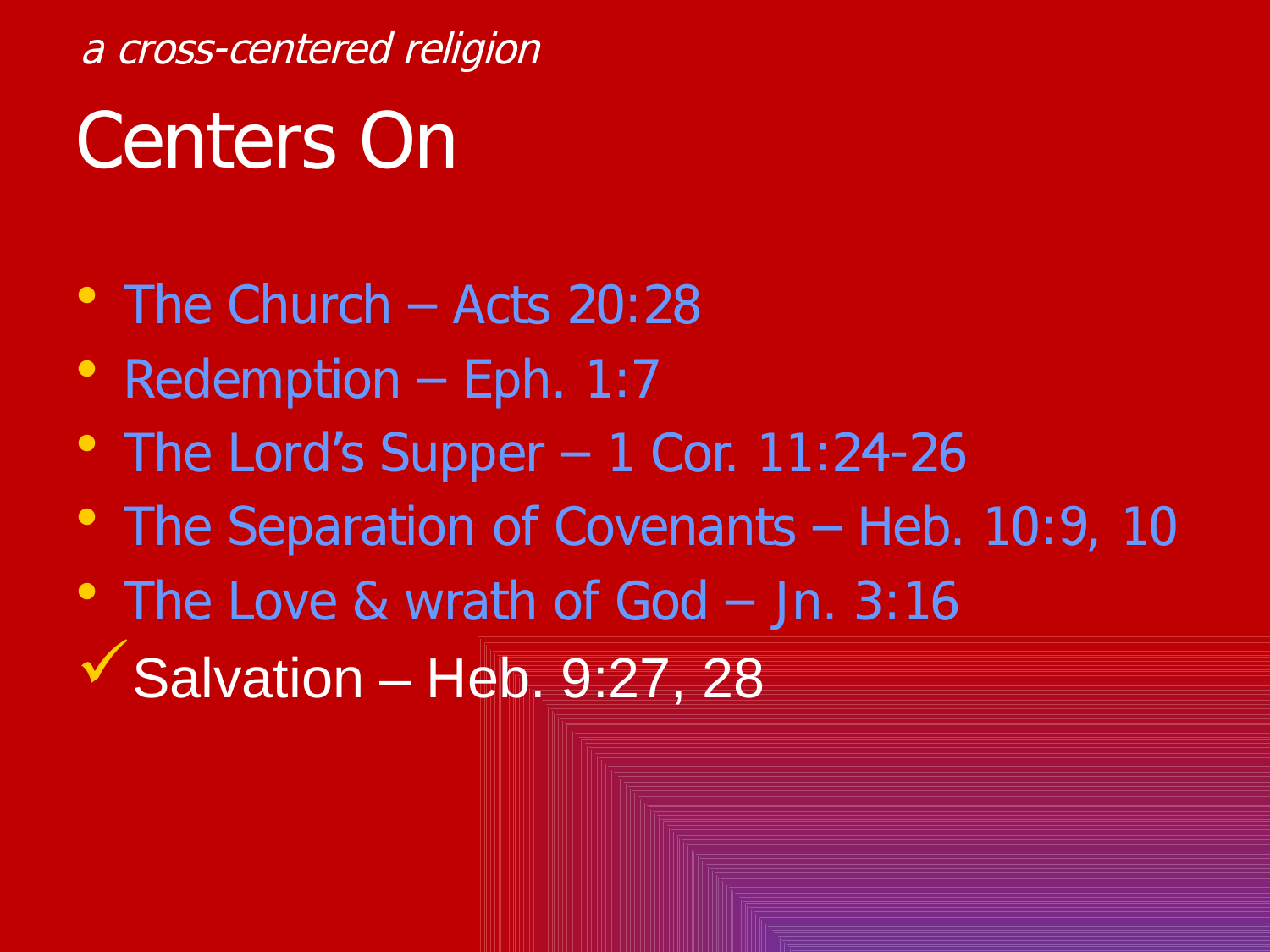

a cross-centered religion
# Centers On
The Church – Acts 20:28
Redemption – Eph. 1:7
The Lord’s Supper – 1 Cor. 11:24-26
The Separation of Covenants – Heb. 10:9, 10
The Love & wrath of God – Jn. 3:16
Salvation – Heb. 9:27, 28